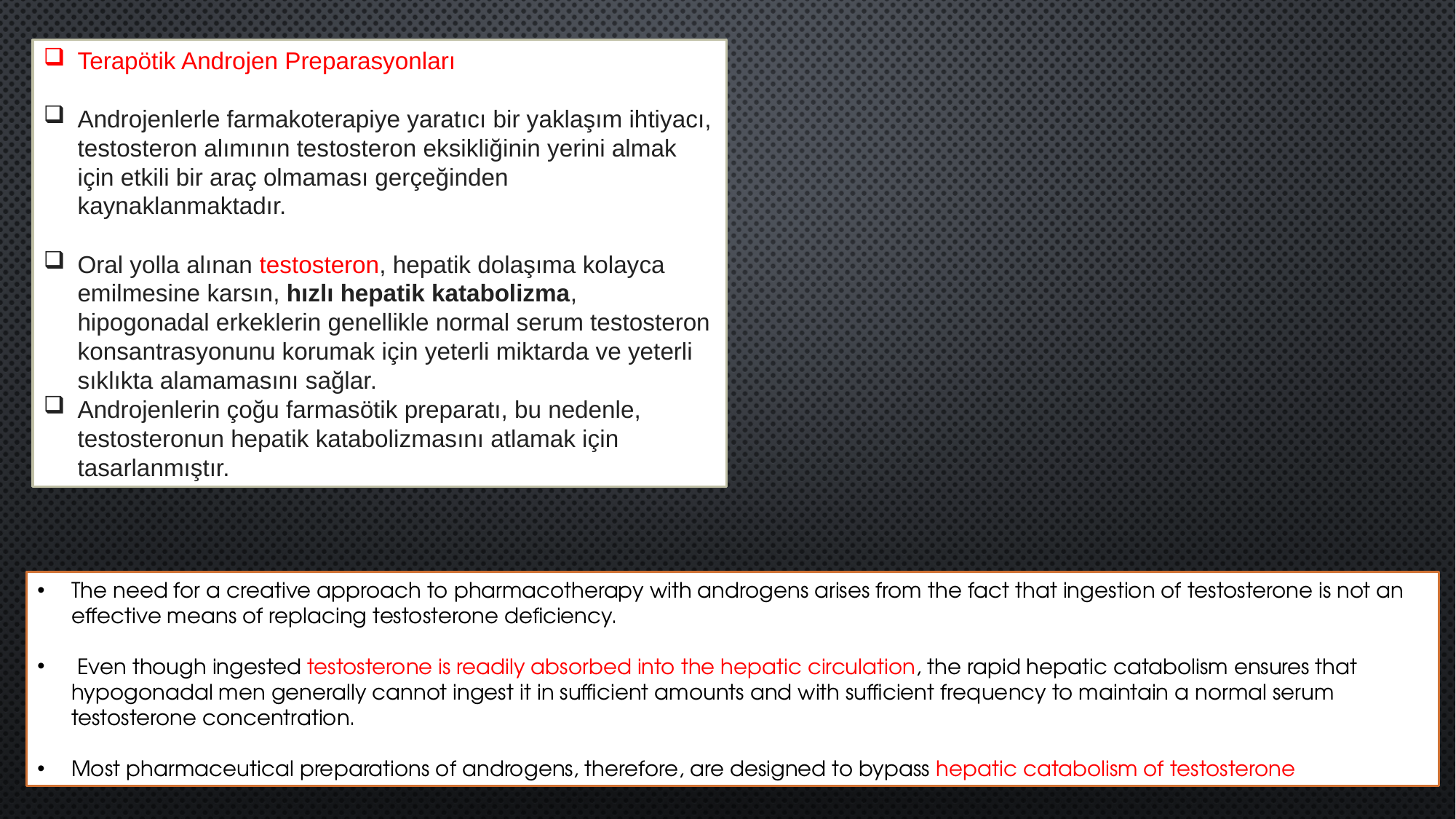

Terapötik Androjen Preparasyonları

Androjenlerle farmakoterapiye yaratıcı bir yaklaşım ihtiyacı, testosteron alımının testosteron eksikliğinin yerini almak için etkili bir araç olmaması gerçeğinden kaynaklanmaktadır.

Oral yolla alınan testosteron, hepatik dolaşıma kolayca emilmesine karsın, hızlı hepatik katabolizma, hipogonadal erkeklerin genellikle normal serum testosteron konsantrasyonunu korumak için yeterli miktarda ve yeterli sıklıkta alamamasını sağlar.
Androjenlerin çoğu farmasötik preparatı, bu nedenle, testosteronun hepatik katabolizmasını atlamak için tasarlanmıştır.
The need for a creative approach to pharmacotherapy with androgens arises from the fact that ingestion of testosterone is not an effective means of replacing testosterone deficiency.

 Even though ingested testosterone is readily absorbed into the hepatic circulation, the rapid hepatic catabolism ensures that hypogonadal men generally cannot ingest it in sufficient amounts and with sufficient frequency to maintain a normal serum testosterone concentration.

Most pharmaceutical preparations of androgens, therefore, are designed to bypass hepatic catabolism of testosterone